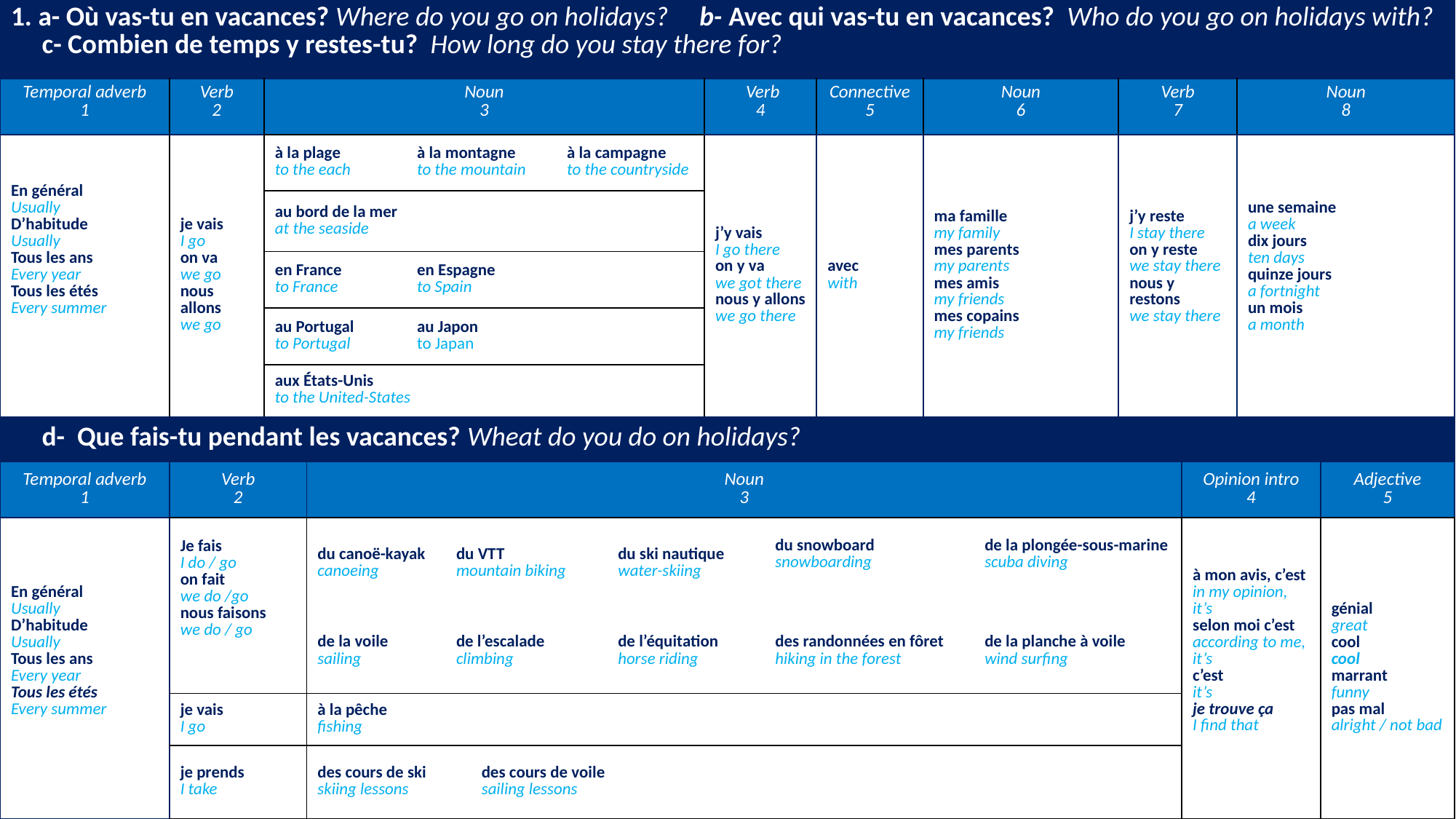

| 1. a- Où vas-tu en vacances? Where do you go on holidays? b- Avec qui vas-tu en vacances? Who do you go on holidays with? c- Combien de temps y restes-tu? How long do you stay there for? |  |  |  |  |  |  |  |  |  |  |  |  |  |  |  |  |  |
| --- | --- | --- | --- | --- | --- | --- | --- | --- | --- | --- | --- | --- | --- | --- | --- | --- | --- |
| Temporal adverb 1 | Verb 2 | Noun 3 |  |  |  |  |  |  | Verb 4 |  | Connective 5 | Noun 6 |  | Verb 7 |  | Noun 8 |  |
| En général Usually D’habitude Usually Tous les ans Every year Tous les étés Every summer | je vais I go on va we go nous allons we go | à la plage to the each |  | à la montagne to the mountain |  |  | à la campagne to the countryside |  | j’y vais I go there on y va we got there nous y allons we go there |  | avec with | ma famille my family mes parents my parents mes amis my friends mes copains my friends |  | j’y reste I stay there on y reste we stay there nous y restons we stay there |  | une semaine a week dix jours ten days quinze jours a fortnight un mois a month |  |
|  |  | au bord de la mer at the seaside |  |  |  |  |  |  |  |  |  |  |  |  |  |  |  |
|  |  | en France to France |  | en Espagne to Spain |  |  |  |  |  |  |  |  |  |  |  |  |  |
|  |  | au Portugal to Portugal |  | au Japon to Japan |  |  |  |  |  |  |  |  |  |  |  |  |  |
|  |  | aux États-Unis to the United-States |  |  |  |  |  |  |  |  |  |  |  |  |  |  |  |
| d- Que fais-tu pendant les vacances? Wheat do you do on holidays? |  |  |  |  |  |  |  |  |  |  |  |  |  |  |  |  |  |
| Temporal adverb 1 | Verb 2 |  | Noun 3 |  |  |  |  |  |  |  |  |  |  |  | Opinion intro 4 |  | Adjective 5 |
| En général Usually D’habitude Usually Tous les ans Every year Tous les étés Every summer | Je fais I do / go on fait we do /go nous faisons we do / go |  | du canoë-kayak canoeing |  | du VTT mountain biking |  |  | du ski nautique water-skiing |  | du snowboard snowboarding |  |  | de la plongée-sous-marine scuba diving |  | à mon avis, c’est in my opinion, it’s selon moi c’est according to me, it’s c’est it’s je trouve ça I find that |  | génial great cool cool marrant funny pas mal alright / not bad |
|  |  |  | de la voile sailing |  | de l’escalade climbing |  |  | de l’équitation horse riding |  | des randonnées en fôret hiking in the forest |  |  | de la planche à voile wind surfing |  |  |  |  |
|  | je vais I go |  | à la pêche fishing |  |  |  |  |  |  |  |  |  |  |  |  |  |  |
|  | je prends I take |  | des cours de ski skiing lessons |  |  | des cours de voile sailing lessons |  |  |  |  |  |  |  |  |  |  |  |